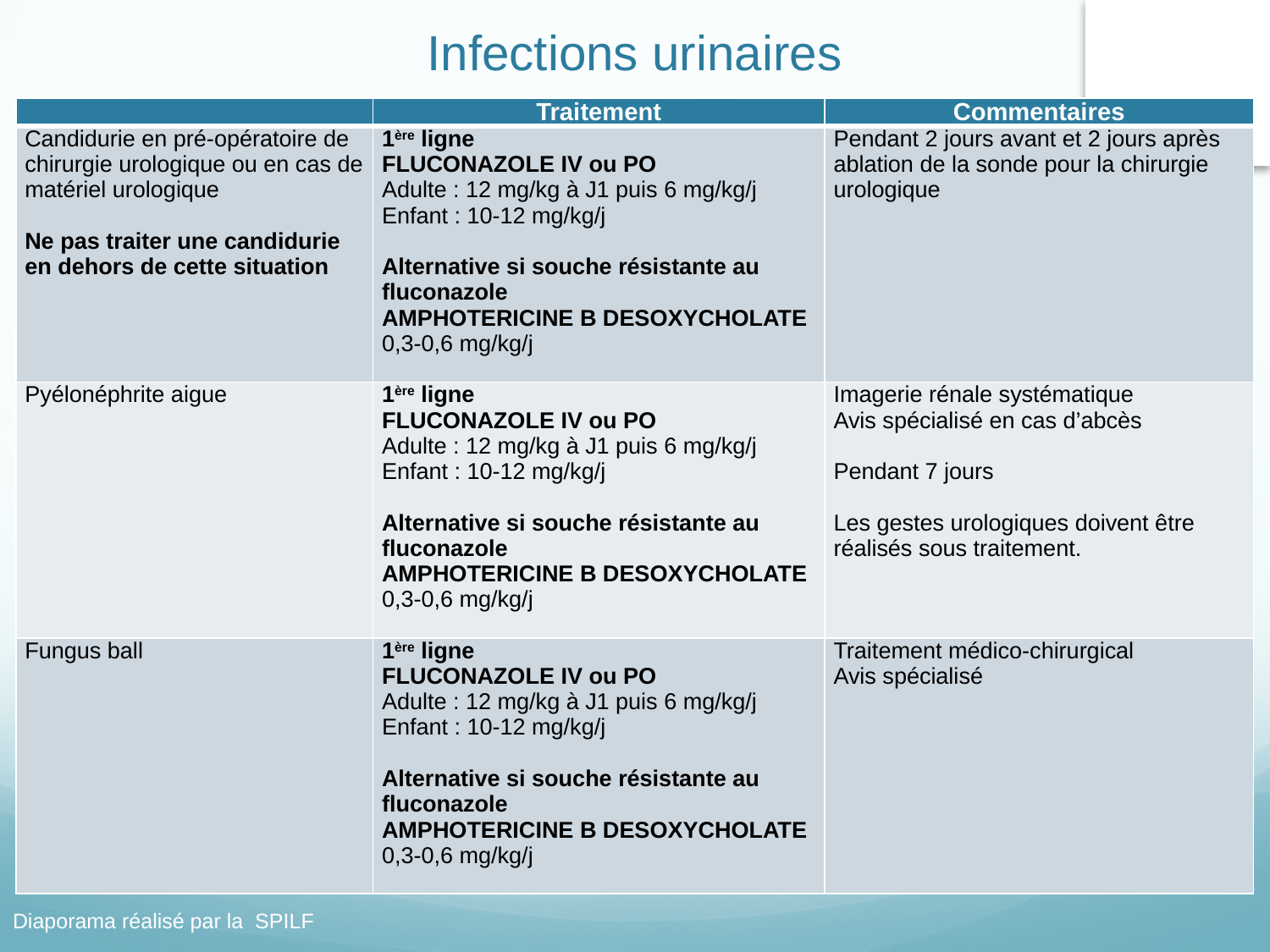

Infections urinaires
|  | Traitement | Commentaires |
| --- | --- | --- |
| Candidurie en pré-opératoire de chirurgie urologique ou en cas de matériel urologique Ne pas traiter une candidurie en dehors de cette situation | 1ère ligne FLUCONAZOLE IV ou PO Adulte : 12 mg/kg à J1 puis 6 mg/kg/j Enfant : 10-12 mg/kg/j Alternative si souche résistante au fluconazole AMPHOTERICINE B DESOXYCHOLATE 0,3-0,6 mg/kg/j | Pendant 2 jours avant et 2 jours après ablation de la sonde pour la chirurgie urologique |
| Pyélonéphrite aigue | 1ère ligne FLUCONAZOLE IV ou PO Adulte : 12 mg/kg à J1 puis 6 mg/kg/j Enfant : 10-12 mg/kg/j Alternative si souche résistante au fluconazole AMPHOTERICINE B DESOXYCHOLATE 0,3-0,6 mg/kg/j | Imagerie rénale systématique Avis spécialisé en cas d’abcès Pendant 7 jours Les gestes urologiques doivent être réalisés sous traitement. |
| Fungus ball | 1ère ligne FLUCONAZOLE IV ou PO Adulte : 12 mg/kg à J1 puis 6 mg/kg/j Enfant : 10-12 mg/kg/j Alternative si souche résistante au fluconazole AMPHOTERICINE B DESOXYCHOLATE 0,3-0,6 mg/kg/j | Traitement médico-chirurgical Avis spécialisé |
Diaporama réalisé par la  SPILF